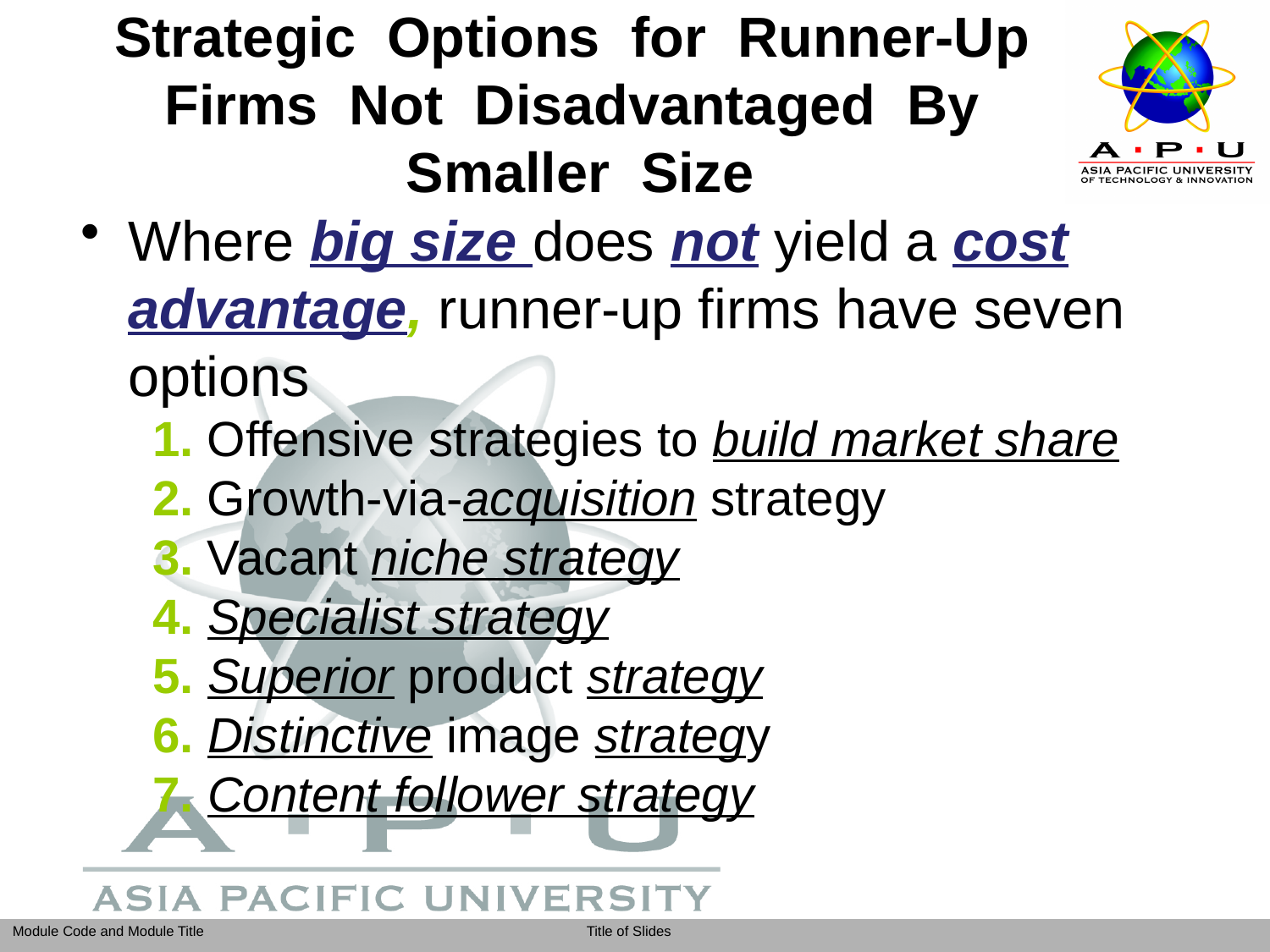

# Strategic  Options  for  Runner-Up  Firms  Not  Disadvantaged  By  Smaller  Size
Where big size does not yield a cost advantage, runner-up firms have seven options
1. Offensive strategies to build market share
2. Growth-via-acquisition strategy
3. Vacant niche strategy
4. Specialist strategy
5. Superior product strategy
6. Distinctive image strategy
7. Content follower strategy